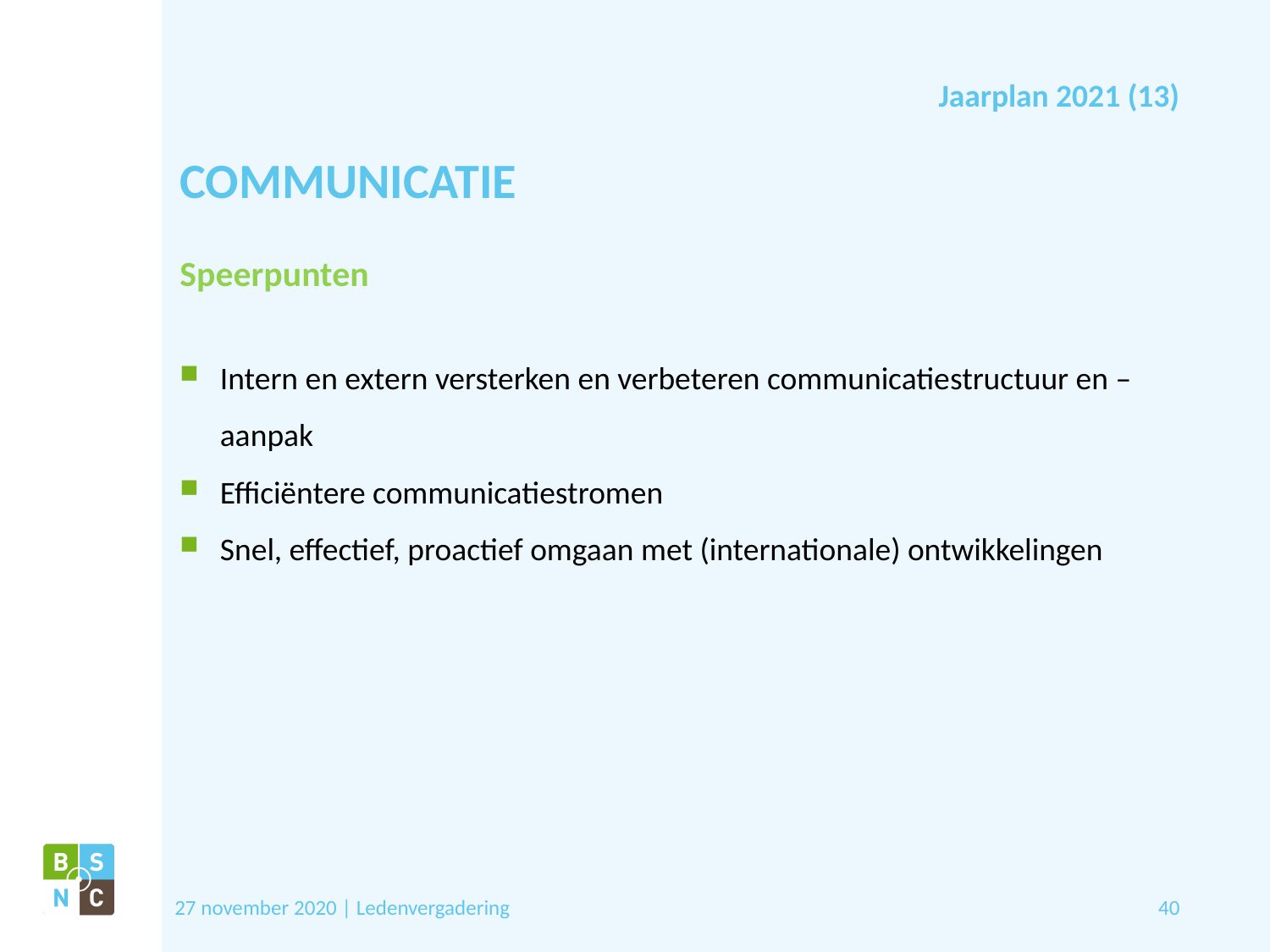

Jaarplan 2021 (13)
# COMMUNICATIE
Speerpunten

Intern en extern versterken en verbeteren communicatiestructuur en –aanpak
Efficiëntere communicatiestromen
Snel, effectief, proactief omgaan met (internationale) ontwikkelingen

27 november 2020 | Ledenvergadering
40